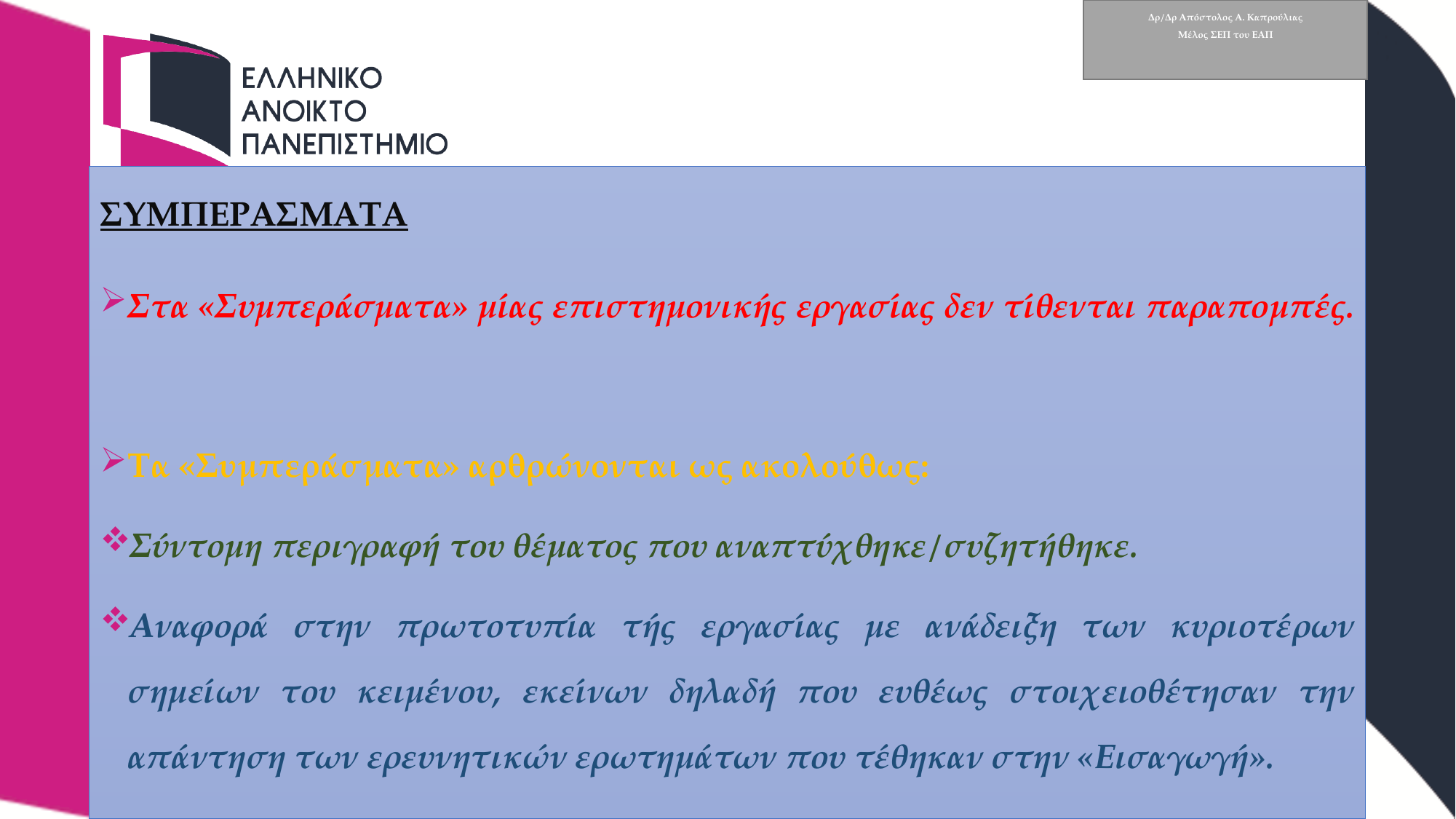

# Δρ/Δρ Απόστολος Α. Καπρούλιας Μέλος ΣΕΠ του ΕΑΠ
ΣΥΜΠΕΡΑΣΜΑΤΑ
Στα «Συμπεράσματα» μίας επιστημονικής εργασίας δεν τίθενται παραπομπές.

Τα «Συμπεράσματα» αρθρώνονται ως ακολούθως:
Σύντομη περιγραφή του θέματος που αναπτύχθηκε/συζητήθηκε.
Αναφορά στην πρωτοτυπία τής εργασίας με ανάδειξη των κυριοτέρων σημείων του κειμένου, εκείνων δηλαδή που ευθέως στοιχειοθέτησαν την απάντηση των ερευνητικών ερωτημάτων που τέθηκαν στην «Εισαγωγή».